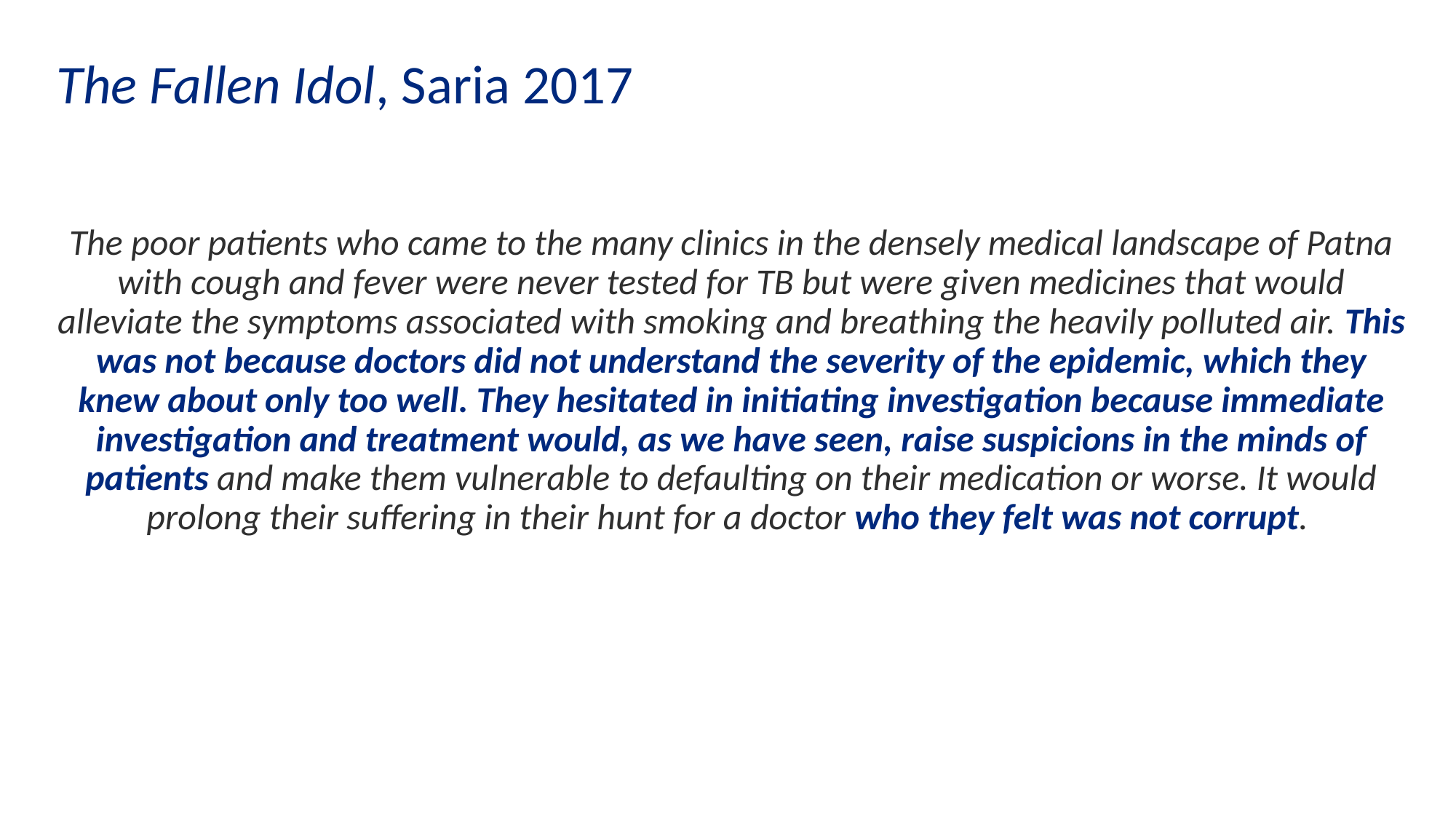

# The Fallen Idol, Saria 2017

The poor patients who came to the many clinics in the densely medical landscape of Patna with cough and fever were never tested for TB but were given medicines that would alleviate the symptoms associated with smoking and breathing the heavily polluted air. This was not because doctors did not understand the severity of the epidemic, which they knew about only too well. They hesitated in initiating investigation because immediate investigation and treatment would, as we have seen, raise suspicions in the minds of patients and make them vulnerable to defaulting on their medication or worse. It would prolong their suffering in their hunt for a doctor who they felt was not corrupt.